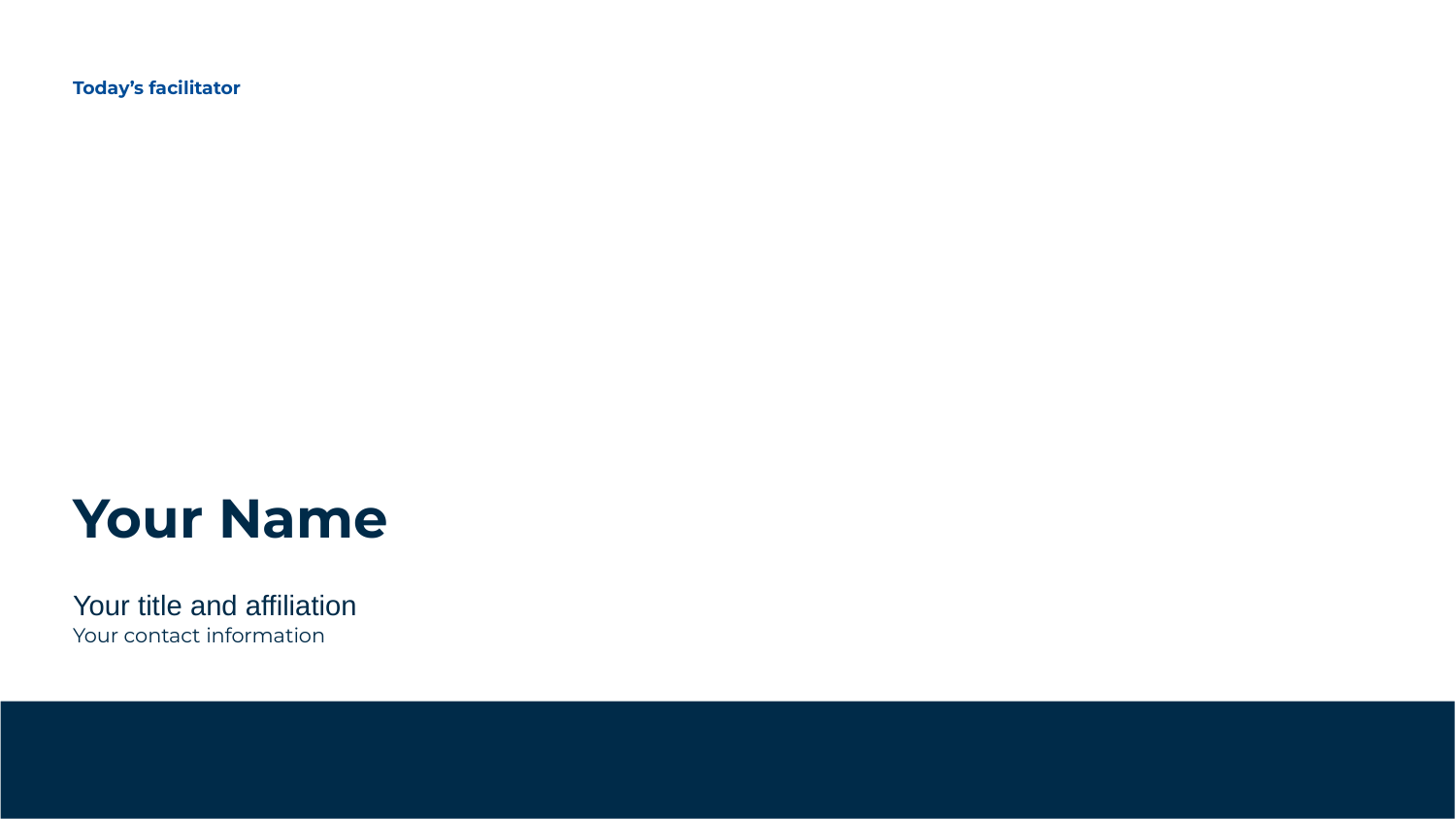

Today’s facilitator
Your Name

Your title and affiliation
Your contact information